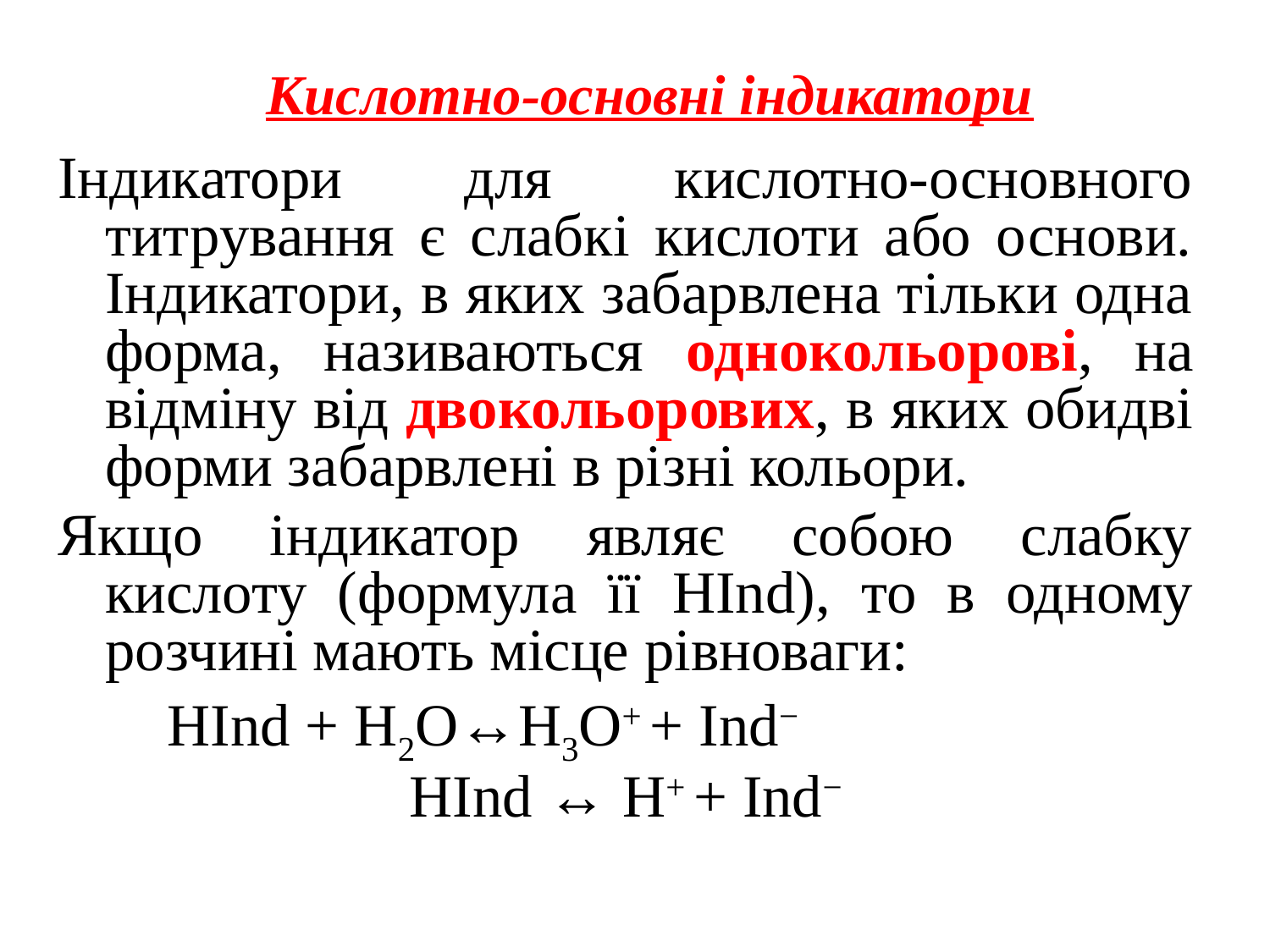

# Кислотно-основні індикатори
Індикатори для кислотно-основного титрування є слабкі кислоти або основи. Індикатори, в яких забарвлена тільки одна форма, називаються однокольорові, на відміну від двокольорових, в яких обидві форми забарвлені в різні кольори.
Якщо індикатор являє собою слабку кислоту (формула її HInd), то в одному розчині мають місце рівноваги:
 HInd + H2O↔H3O+ + Ind−
HInd ↔ H+ + Ind−